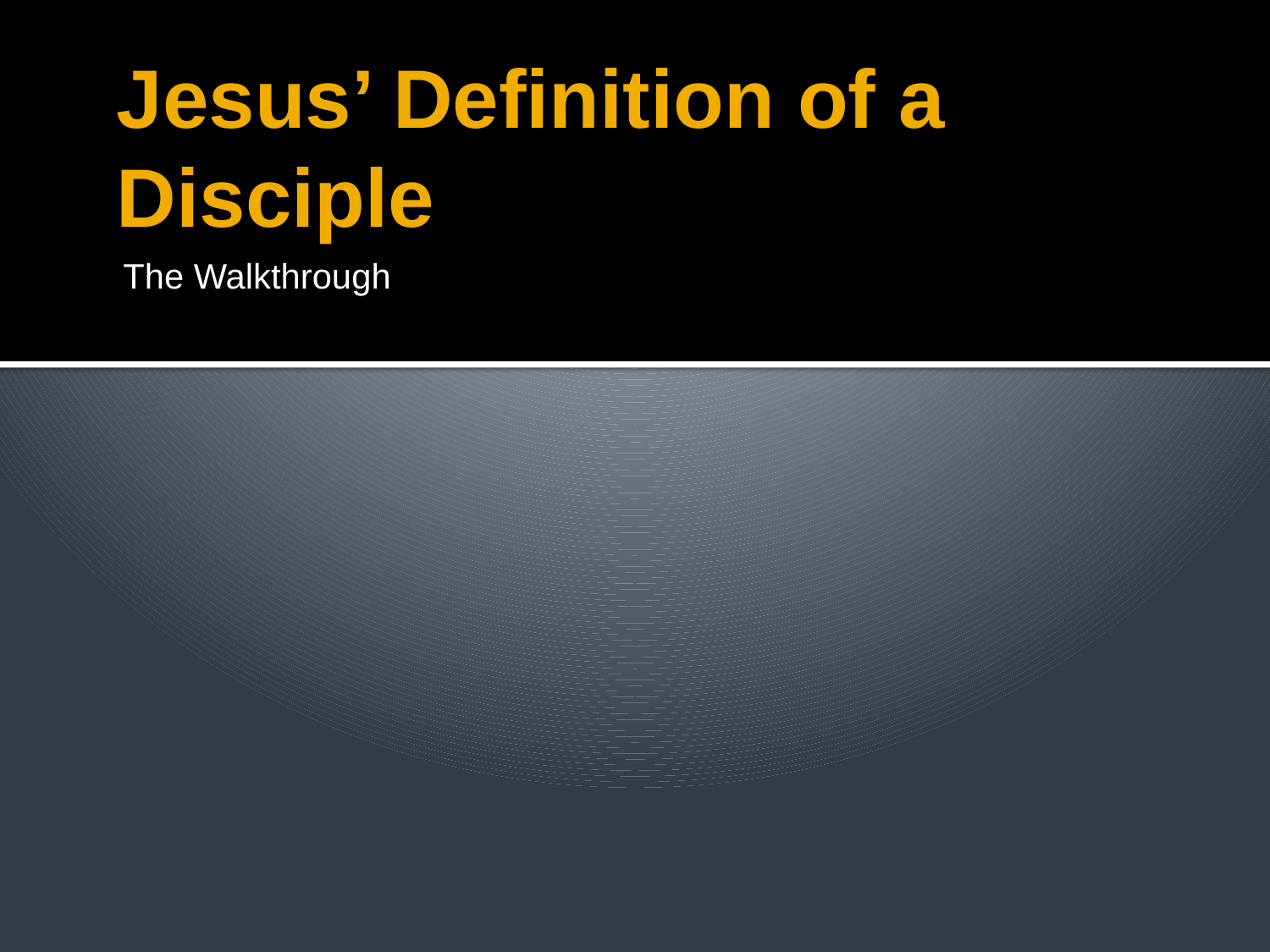

# Jesus’ Definition of a Disciple
The Walkthrough